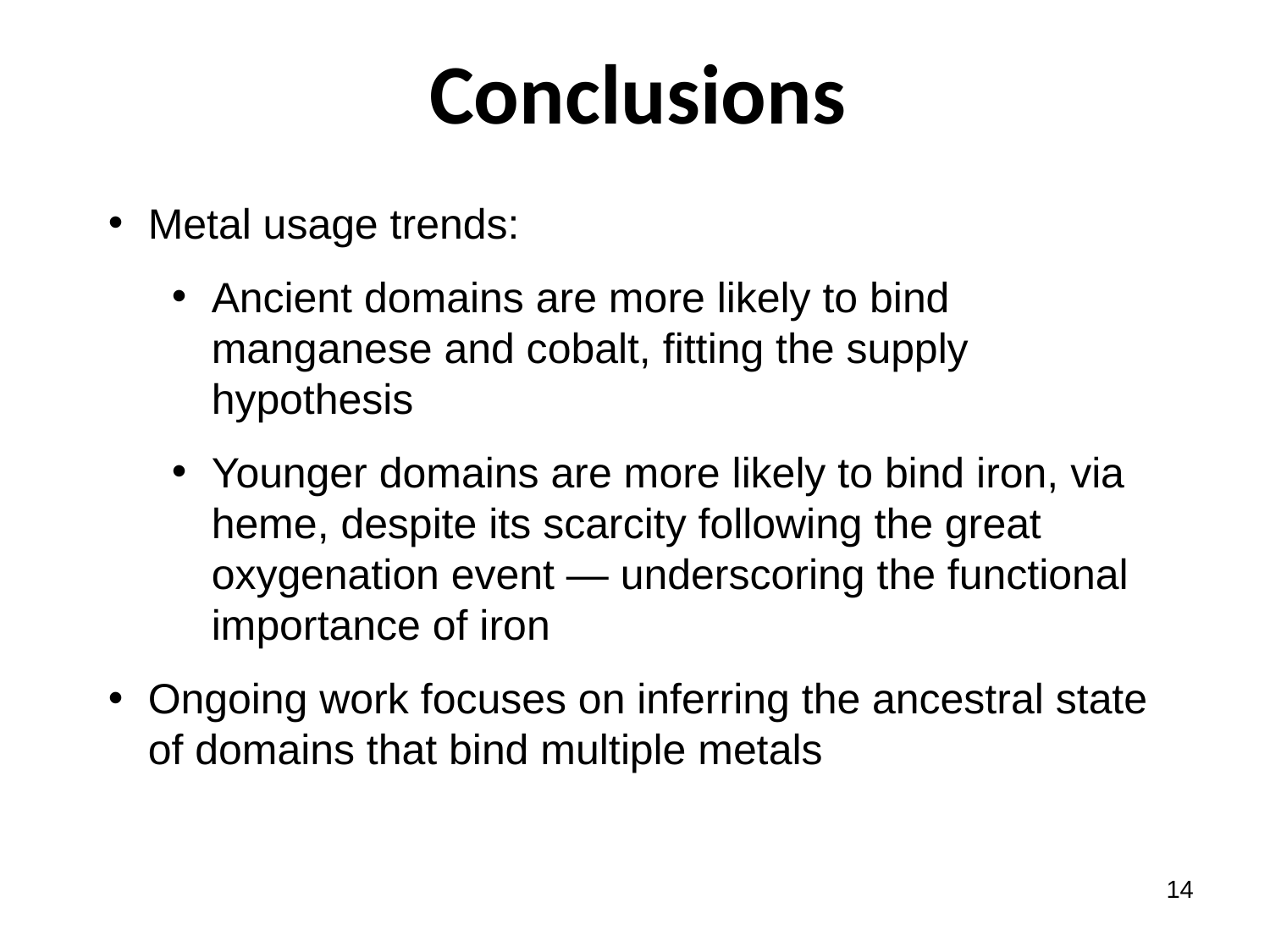

Conclusions
#
Metal usage trends:
Ancient domains are more likely to bind manganese and cobalt, fitting the supply hypothesis
Younger domains are more likely to bind iron, via heme, despite its scarcity following the great oxygenation event — underscoring the functional importance of iron
Ongoing work focuses on inferring the ancestral state of domains that bind multiple metals
14